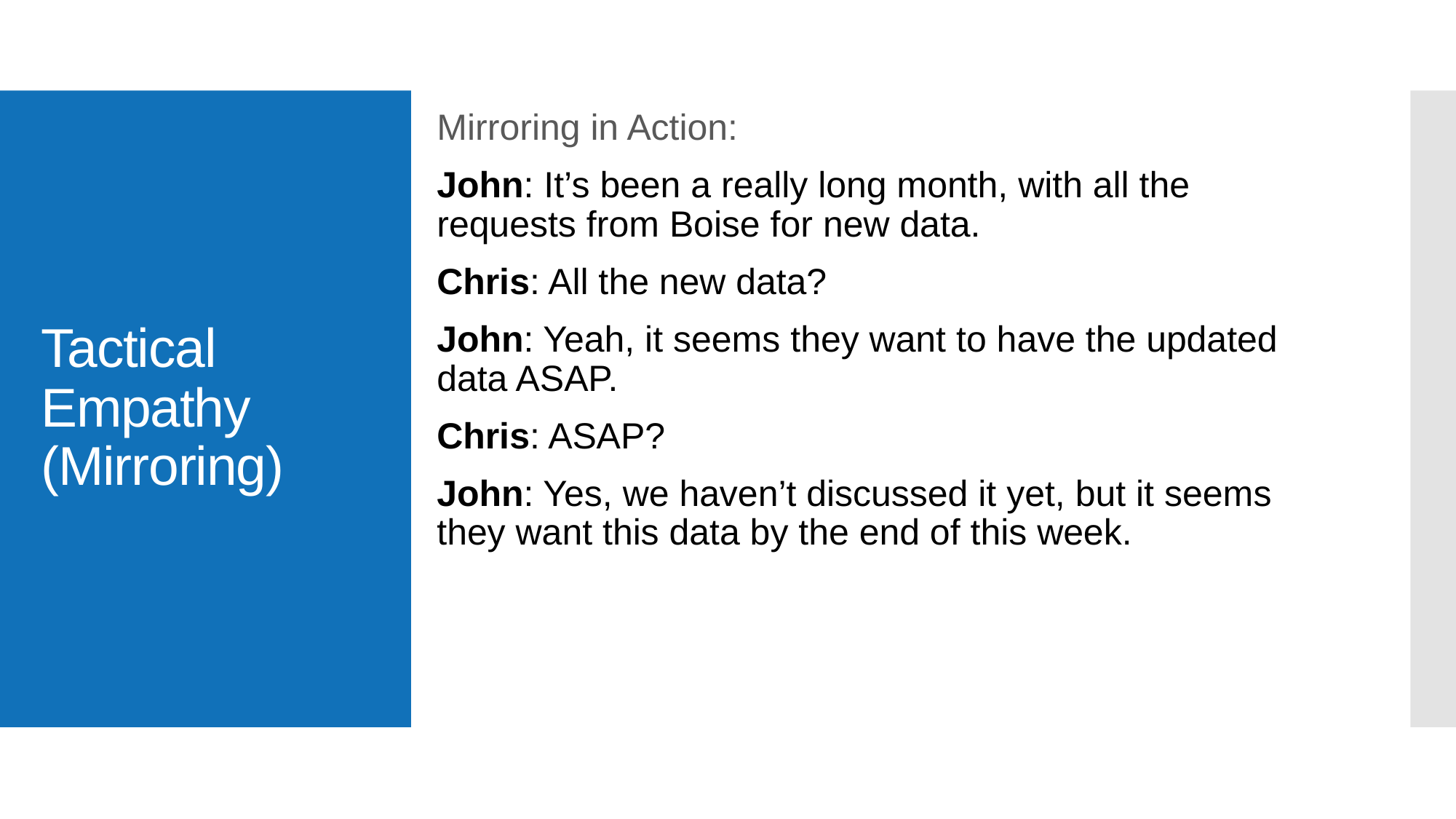

Mirroring in Action:
John: It’s been a really long month, with all the requests from Boise for new data.
Chris: All the new data?
John: Yeah, it seems they want to have the updated data ASAP.
Chris: ASAP?
John: Yes, we haven’t discussed it yet, but it seems they want this data by the end of this week.
# Tactical Empathy (Mirroring)